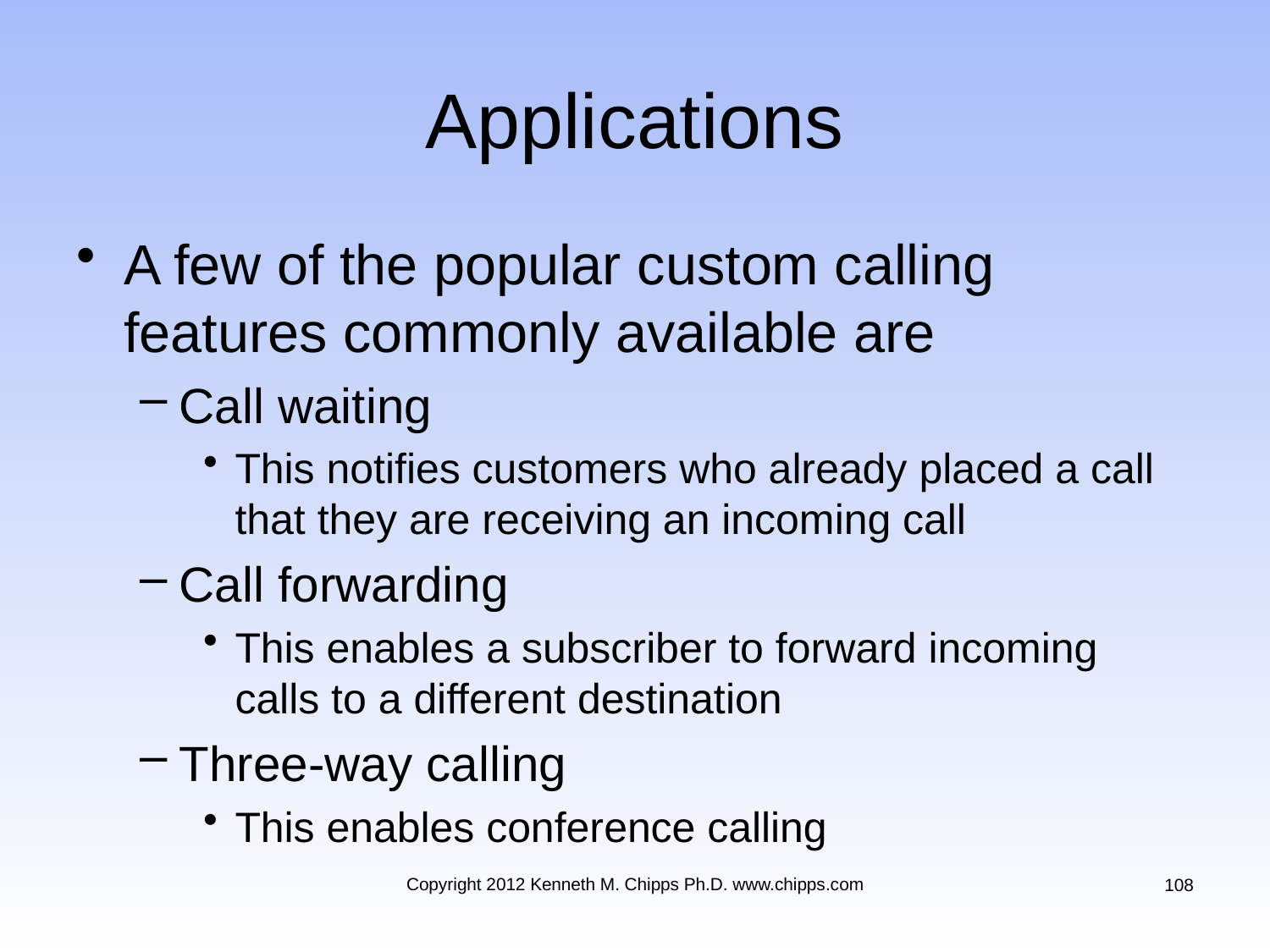

# Applications
A few of the popular custom calling features commonly available are
Call waiting
This notifies customers who already placed a call that they are receiving an incoming call
Call forwarding
This enables a subscriber to forward incoming calls to a different destination
Three-way calling
This enables conference calling
Copyright 2012 Kenneth M. Chipps Ph.D. www.chipps.com
108